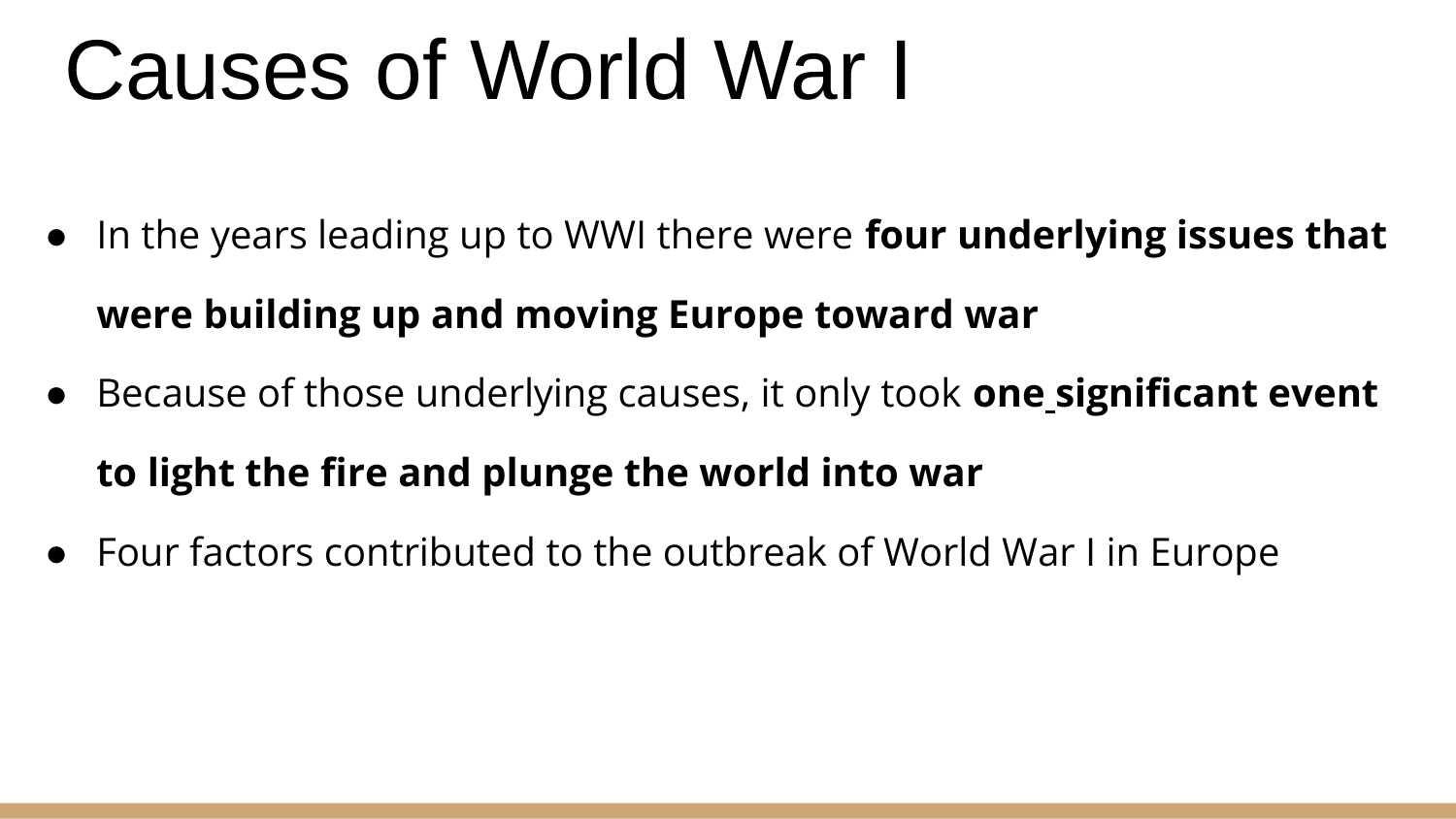

# Causes of World War I
In the years leading up to WWI there were four underlying issues that were building up and moving Europe toward war
Because of those underlying causes, it only took one significant event to light the fire and plunge the world into war
Four factors contributed to the outbreak of World War I in Europe